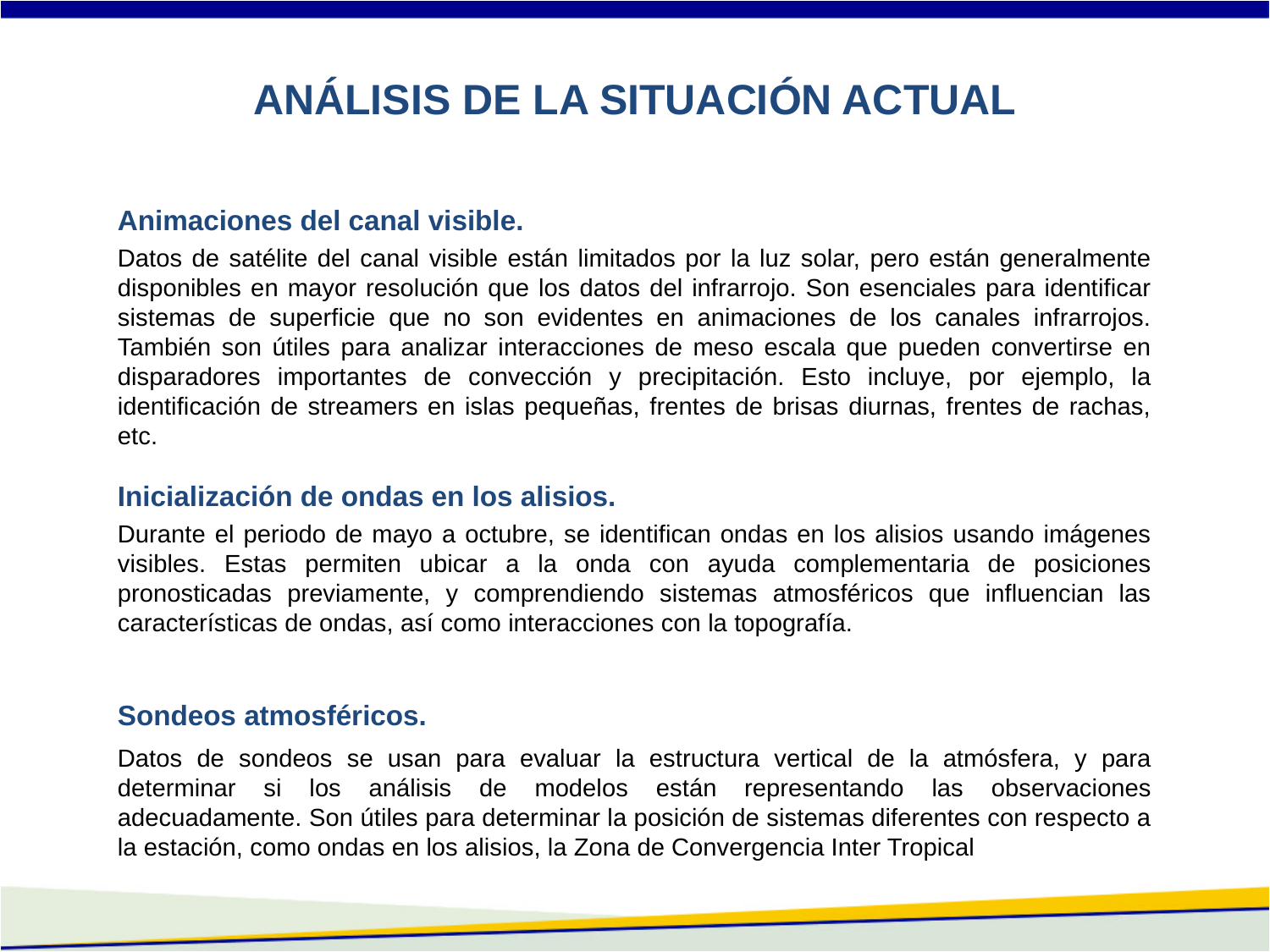

ANÁLISIS DE LA SITUACIÓN ACTUAL
Animaciones del canal visible.
Datos de satélite del canal visible están limitados por la luz solar, pero están generalmente disponibles en mayor resolución que los datos del infrarrojo. Son esenciales para identificar sistemas de superficie que no son evidentes en animaciones de los canales infrarrojos. También son útiles para analizar interacciones de meso escala que pueden convertirse en disparadores importantes de convección y precipitación. Esto incluye, por ejemplo, la identificación de streamers en islas pequeñas, frentes de brisas diurnas, frentes de rachas, etc.

Inicialización de ondas en los alisios.
Durante el periodo de mayo a octubre, se identifican ondas en los alisios usando imágenes visibles. Estas permiten ubicar a la onda con ayuda complementaria de posiciones pronosticadas previamente, y comprendiendo sistemas atmosféricos que influencian las características de ondas, así como interacciones con la topografía.
Sondeos atmosféricos.
Datos de sondeos se usan para evaluar la estructura vertical de la atmósfera, y para determinar si los análisis de modelos están representando las observaciones adecuadamente. Son útiles para determinar la posición de sistemas diferentes con respecto a la estación, como ondas en los alisios, la Zona de Convergencia Inter Tropical